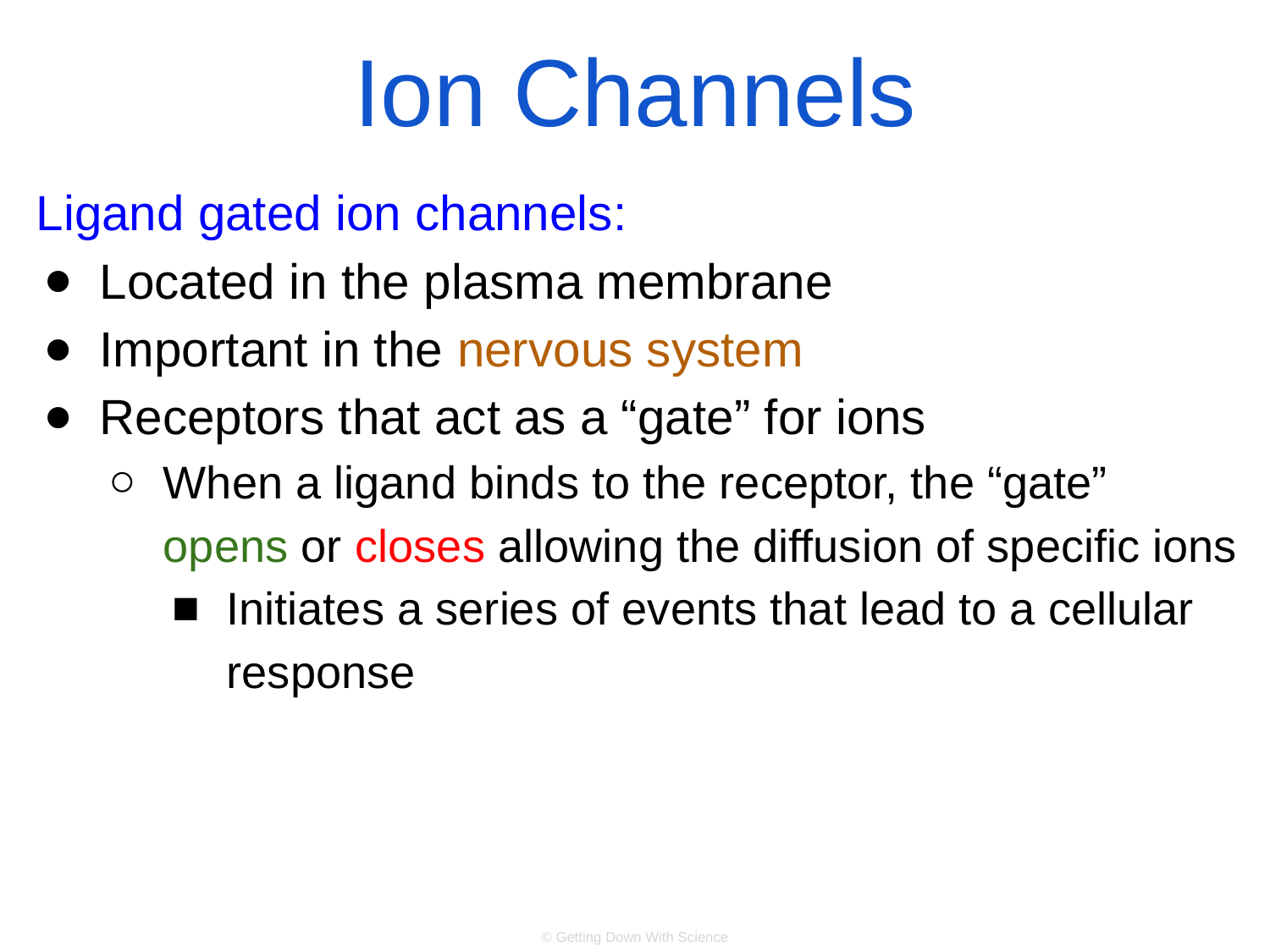

# Ion Channels
Ligand gated ion channels:
Located in the plasma membrane
Important in the nervous system
Receptors that act as a “gate” for ions
When a ligand binds to the receptor, the “gate” opens or closes allowing the diffusion of specific ions
Initiates a series of events that lead to a cellular response